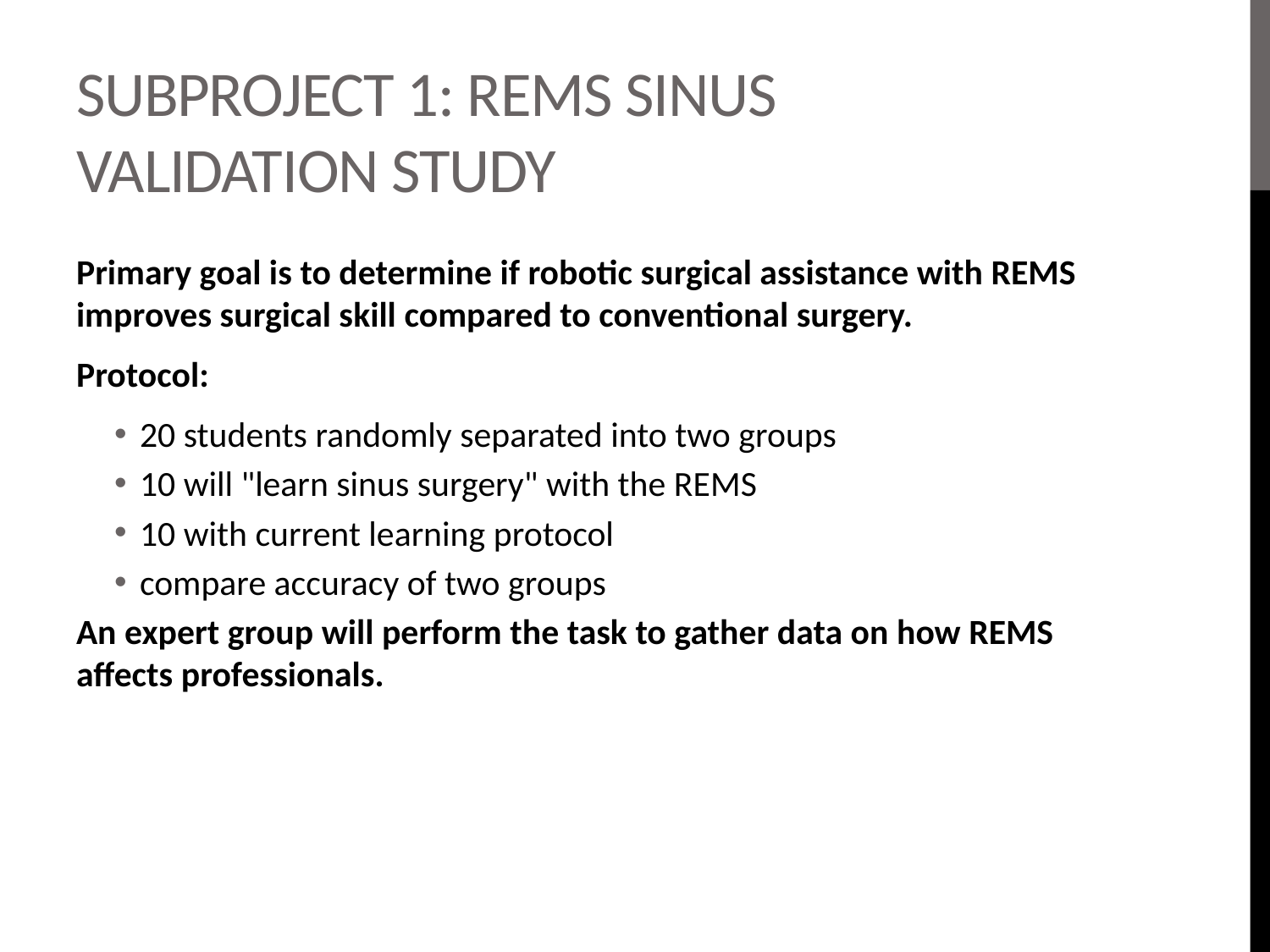

# Subproject 1: REMS Sinus Validation Study
Primary goal is to determine if robotic surgical assistance with REMS improves surgical skill compared to conventional surgery.
Protocol:
20 students randomly separated into two groups
10 will "learn sinus surgery" with the REMS
10 with current learning protocol
compare accuracy of two groups
An expert group will perform the task to gather data on how REMS affects professionals.